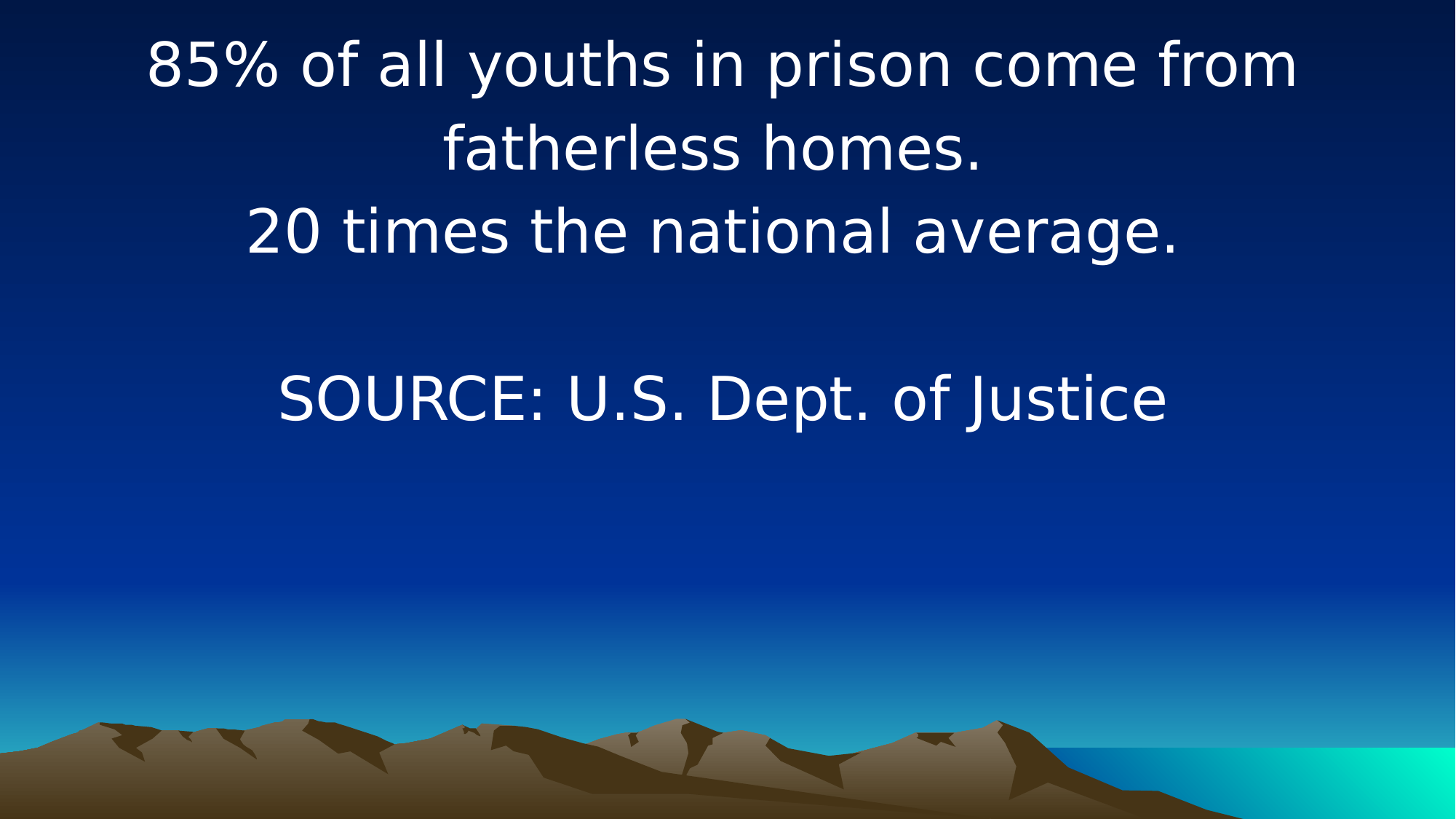

85% of all youths in prison come from fatherless homes.
20 times the national average.

SOURCE: U.S. Dept. of Justice